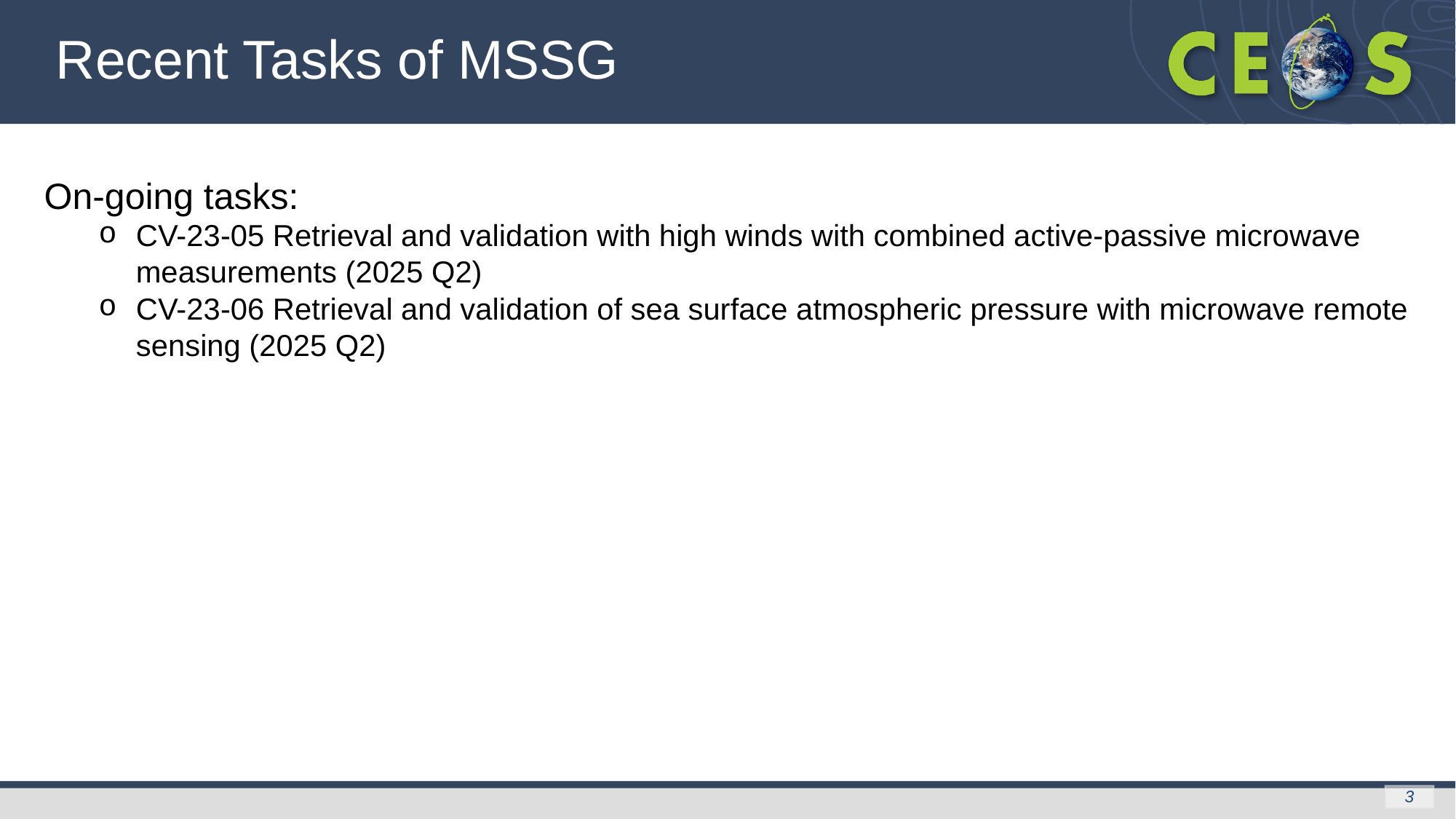

Recent Tasks of MSSG

On-going tasks:
CV-23-05 Retrieval and validation with high winds with combined active-passive microwave measurements (2025 Q2)
CV-23-06 Retrieval and validation of sea surface atmospheric pressure with microwave remote sensing (2025 Q2)
3